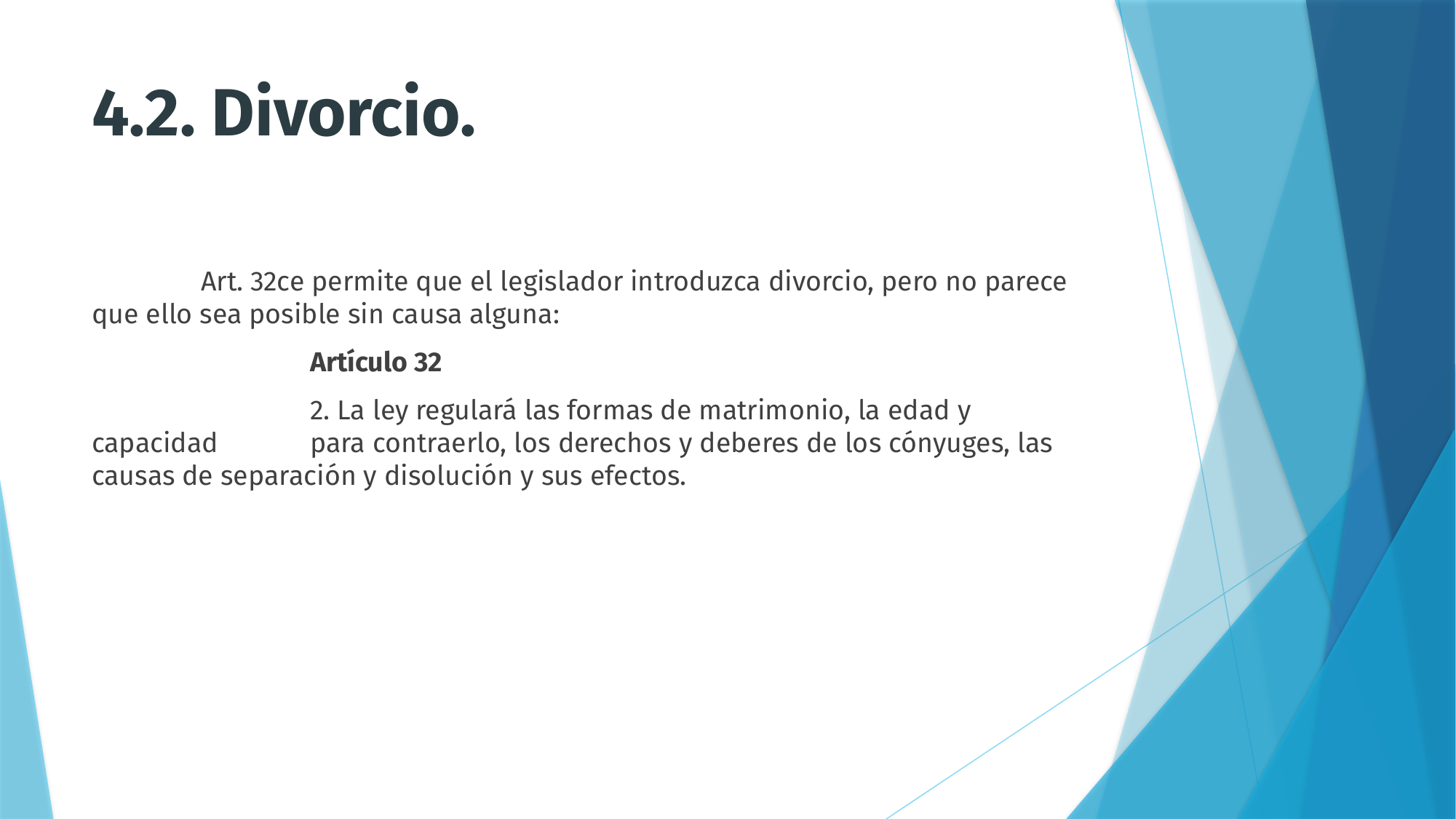

# 4.2. Divorcio.
	Art. 32ce permite que el legislador introduzca divorcio, pero no parece que ello sea posible sin causa alguna:
		Artículo 32
		2. La ley regulará las formas de matrimonio, la edad y capacidad 	para contraerlo, los derechos y deberes de los cónyuges, las 	causas de separación y disolución y sus efectos.